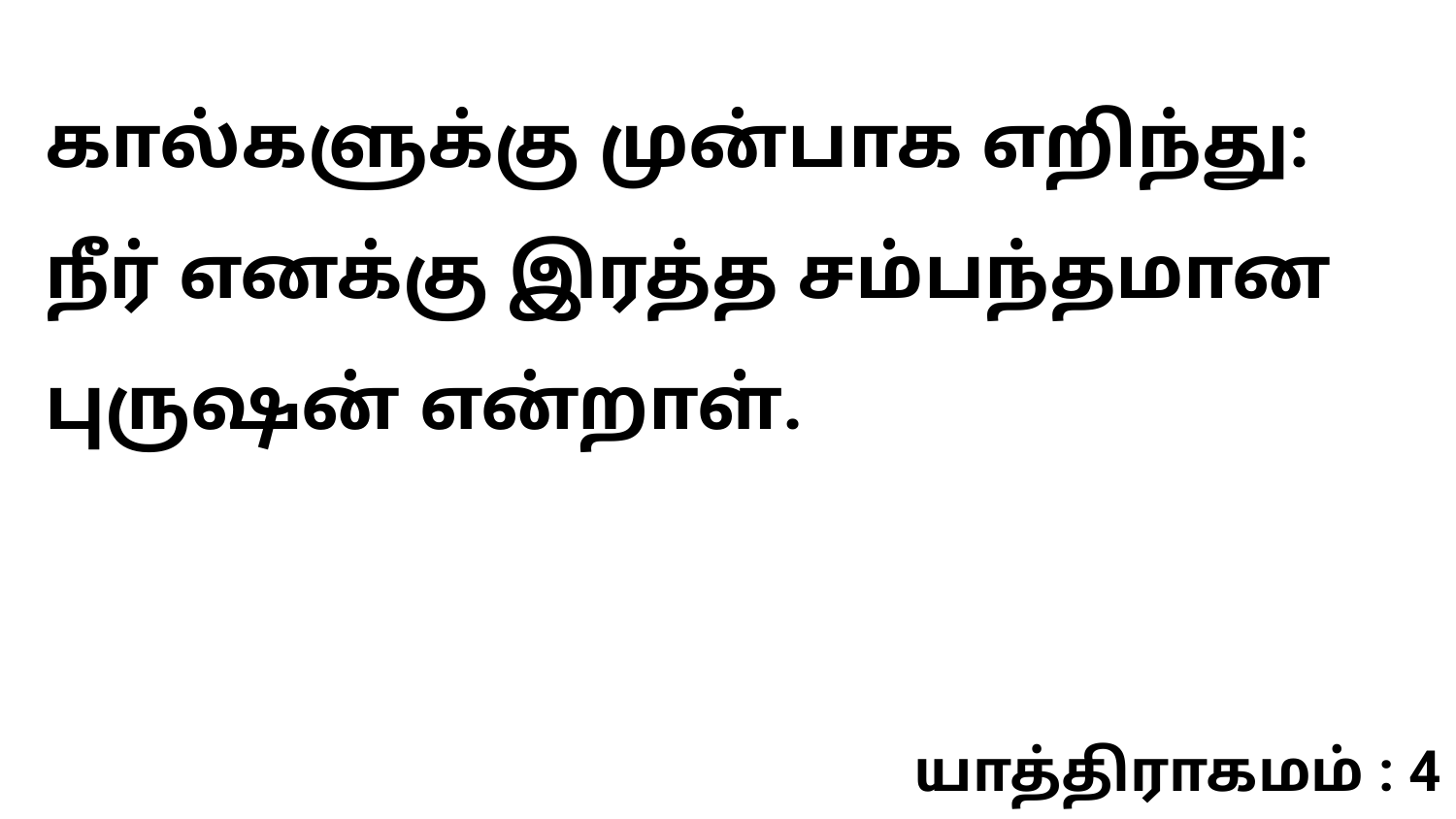

கால்களுக்கு முன்பாக எறிந்து: நீர் எனக்கு இரத்த சம்பந்தமான புருஷன் என்றாள்.
யாத்திராகமம் : 4